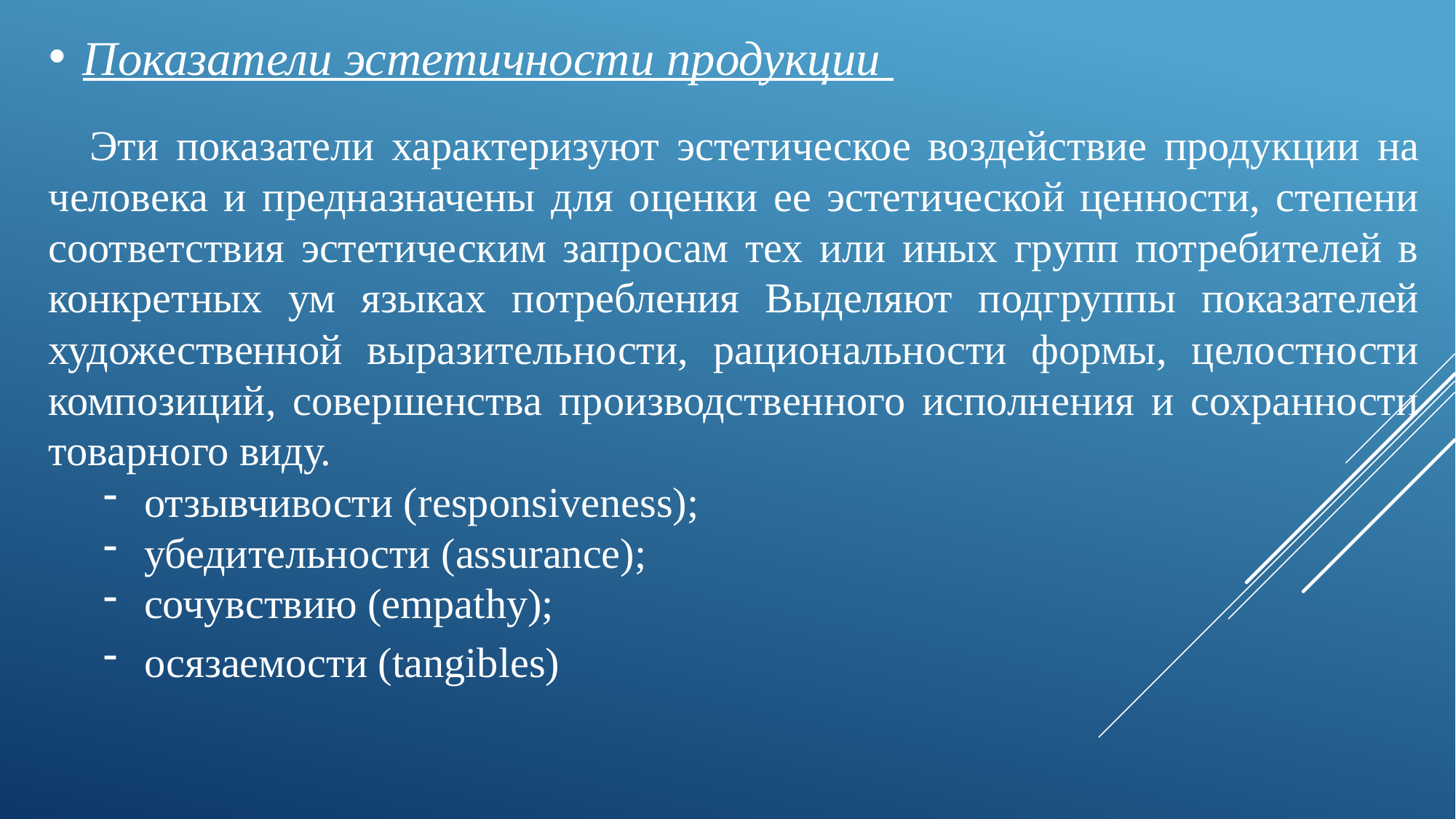

Показатели эстетичности продукции

Эти показатели характеризуют эстетическое воздействие продукции на человека и предназначены для оценки ее эстетической ценности, степени соответствия эстетическим запросам тех или иных групп потребителей в конкретных ум языках потребления Выделяют подгруппы показателей художественной выразительности, рациональности формы, целостности композиций, совершенства производственного исполнения и сохранности товарного виду.
отзывчивости (responsiveness);
убедительности (assurance);
сочувствию (empathy);
осязаемости (tangibles)